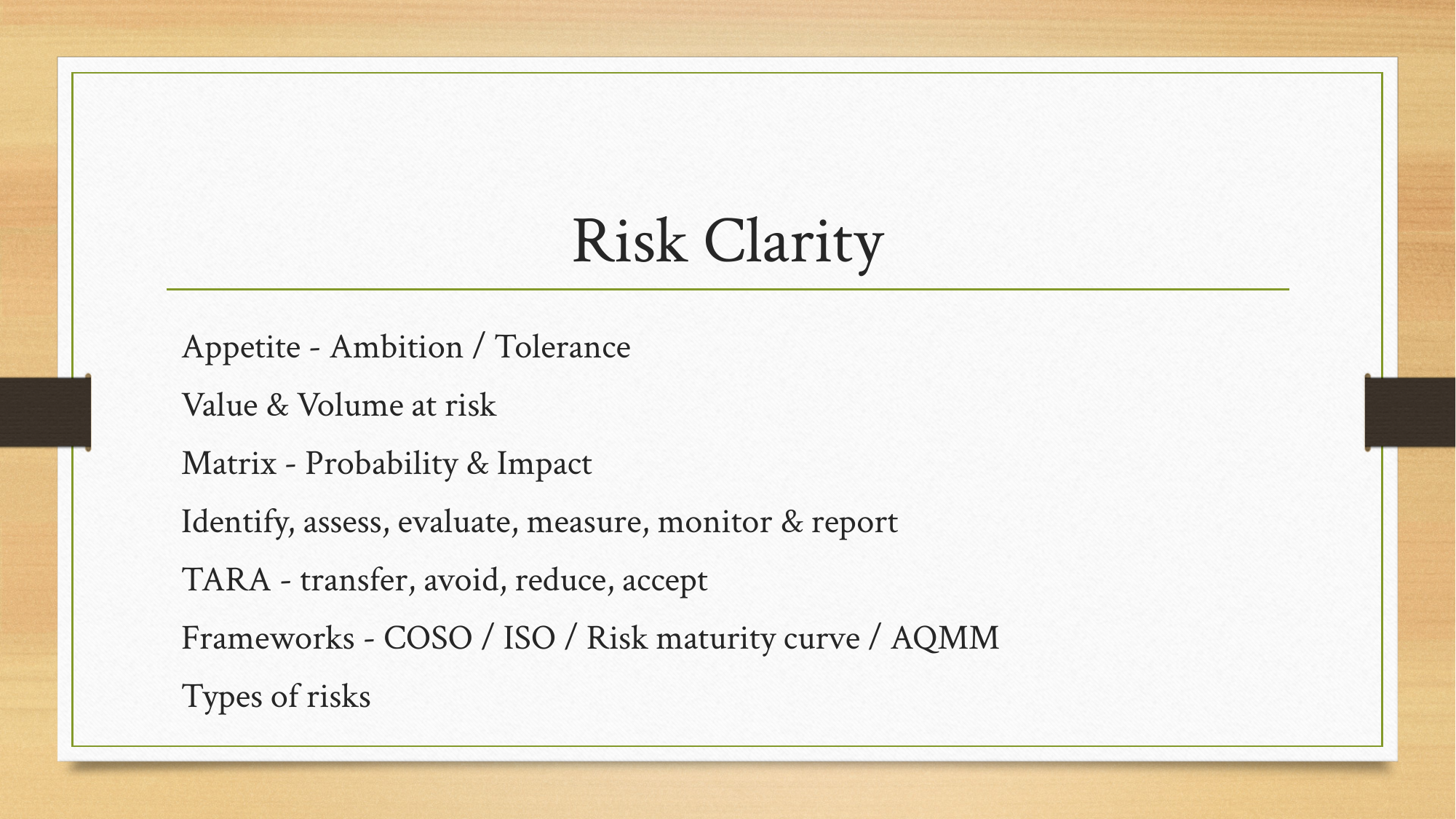

# Risk Clarity

  Appetite - Ambition / Tolerance
  Value & Volume at risk
  Matrix - Probability & Impact
  Identify, assess, evaluate, measure, monitor & report
  TARA - transfer, avoid, reduce, accept
  Frameworks - COSO / ISO / Risk maturity curve / AQMM
  Types of risks